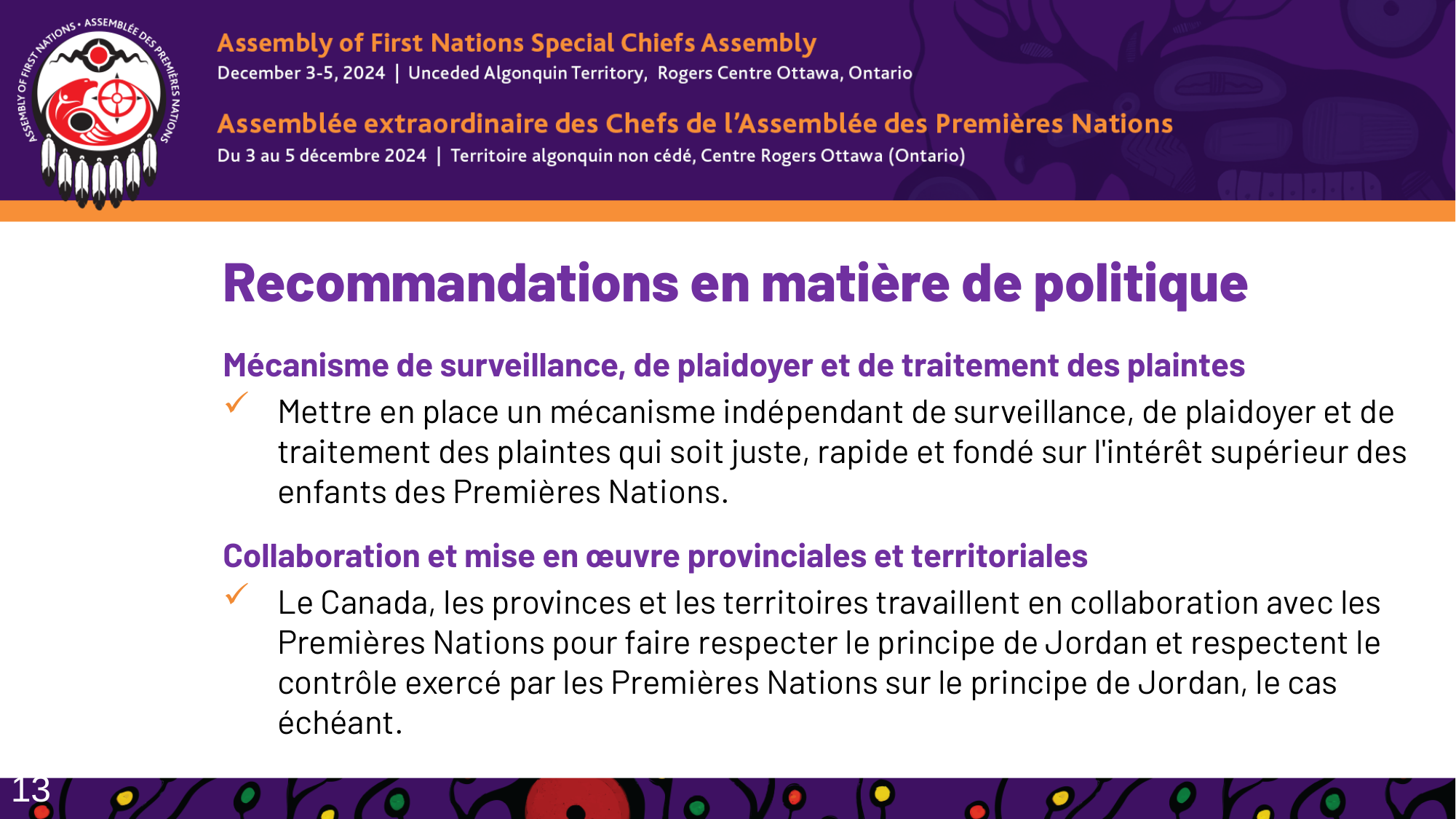

Recommandations en matière de politique
Mécanisme de surveillance, de plaidoyer et de traitement des plaintes
Mettre en place un mécanisme indépendant de surveillance, de plaidoyer et de traitement des plaintes qui soit juste, rapide et fondé sur l'intérêt supérieur des enfants des Premières Nations.
Collaboration et mise en œuvre provinciales et territoriales
Le Canada, les provinces et les territoires travaillent en collaboration avec les Premières Nations pour faire respecter le principe de Jordan et respectent le contrôle exercé par les Premières Nations sur le principe de Jordan, le cas échéant.